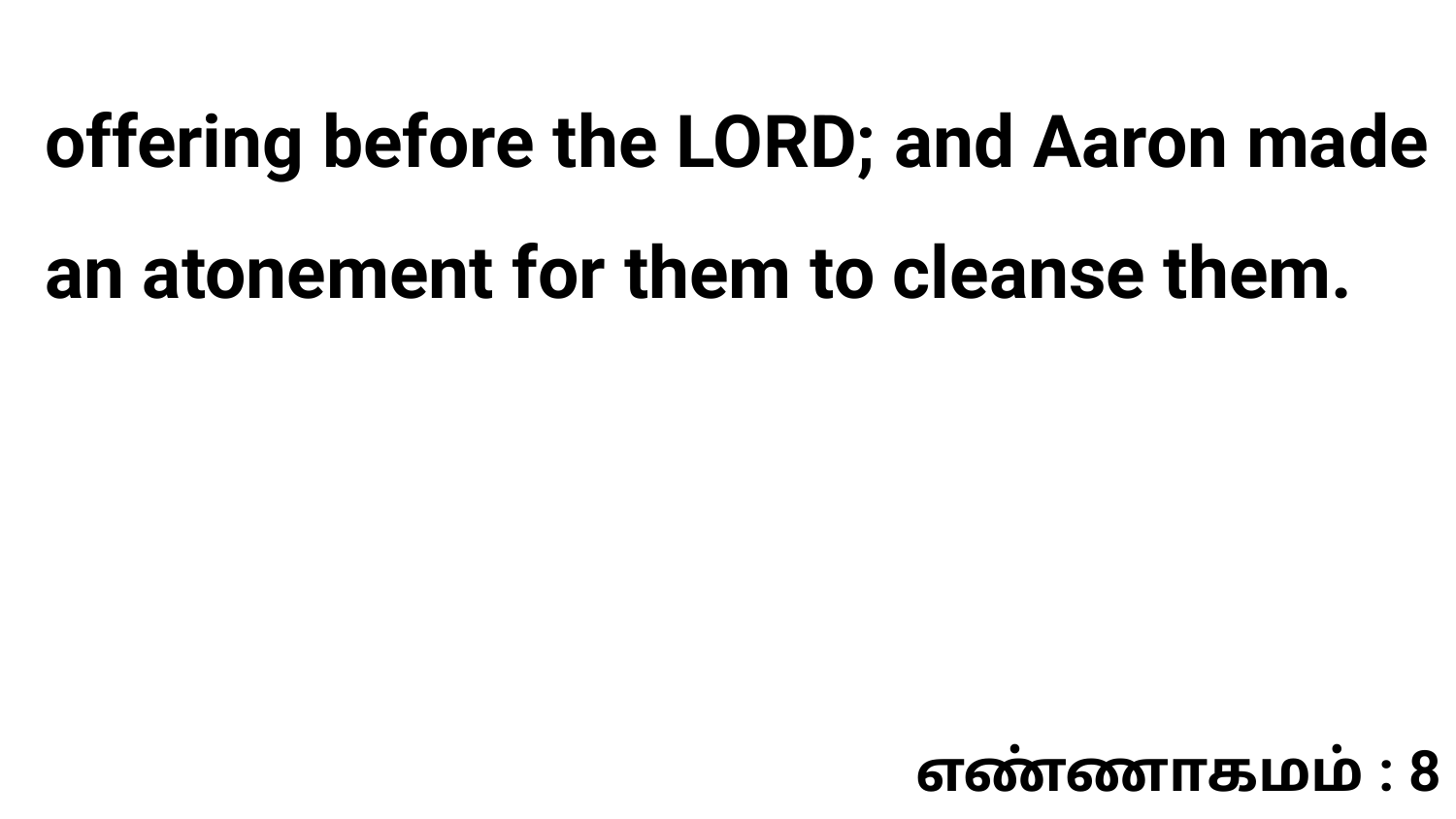

offering before the LORD; and Aaron made an atonement for them to cleanse them.
எண்ணாகமம் : 8